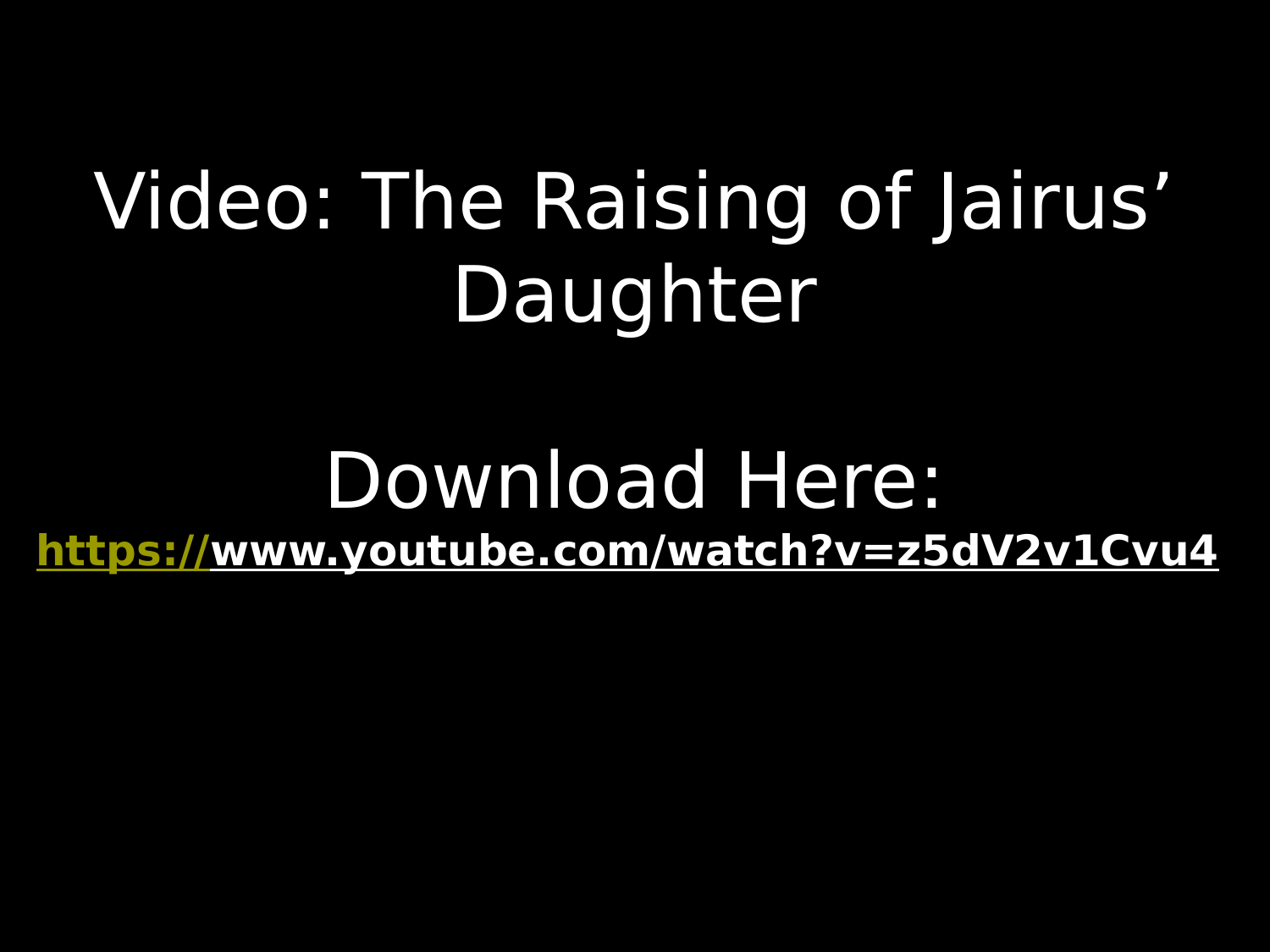

Video: The Raising of Jairus’ Daughter

Download Here:
https://www.youtube.com/watch?v=z5dV2v1Cvu4